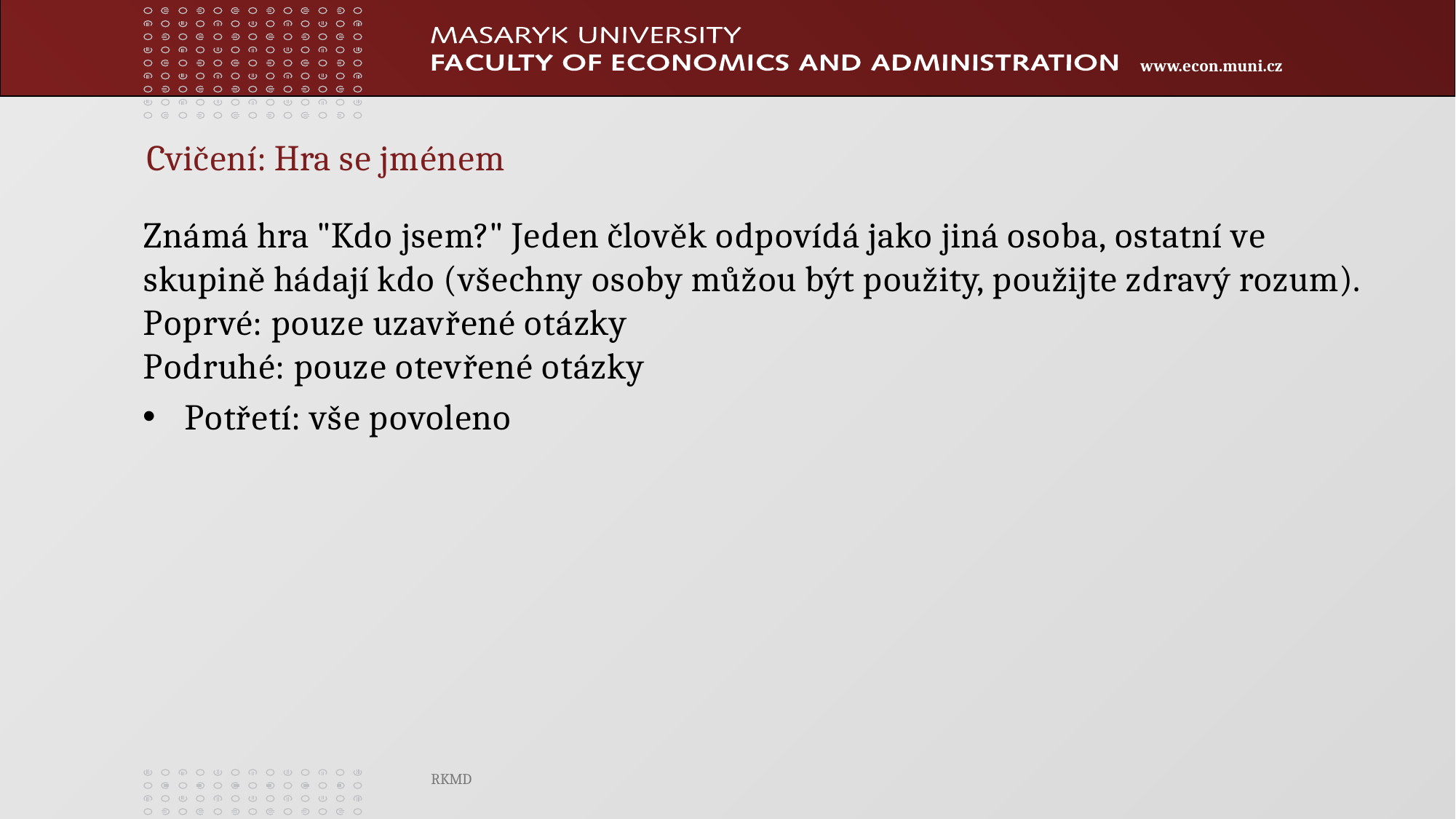

Cvičení: Hra se jménem
Známá hra "Kdo jsem?" Jeden člověk odpovídá jako jiná osoba, ostatní ve skupině hádají kdo (všechny osoby můžou být použity, použijte zdravý rozum).
Poprvé: pouze uzavřené otázky
Podruhé: pouze otevřené otázky
Potřetí: vše povoleno
RKMD